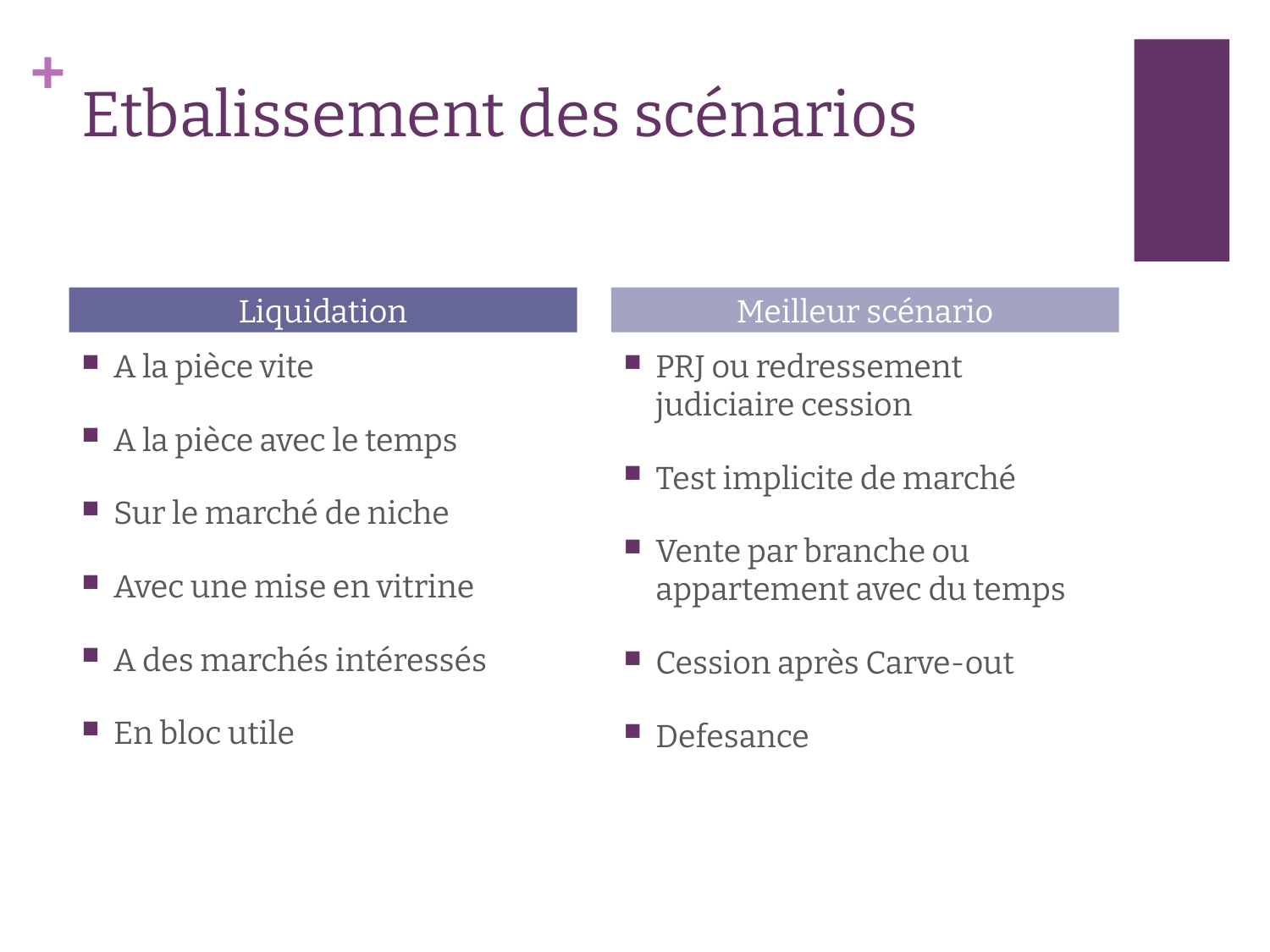

# Etbalissement des scénarios
Liquidation
Meilleur scénario
A la pièce vite
A la pièce avec le temps
Sur le marché de niche
Avec une mise en vitrine
A des marchés intéressés
En bloc utile
PRJ ou redressement judiciaire cession
Test implicite de marché
Vente par branche ou appartement avec du temps
Cession après Carve-out
Defesance